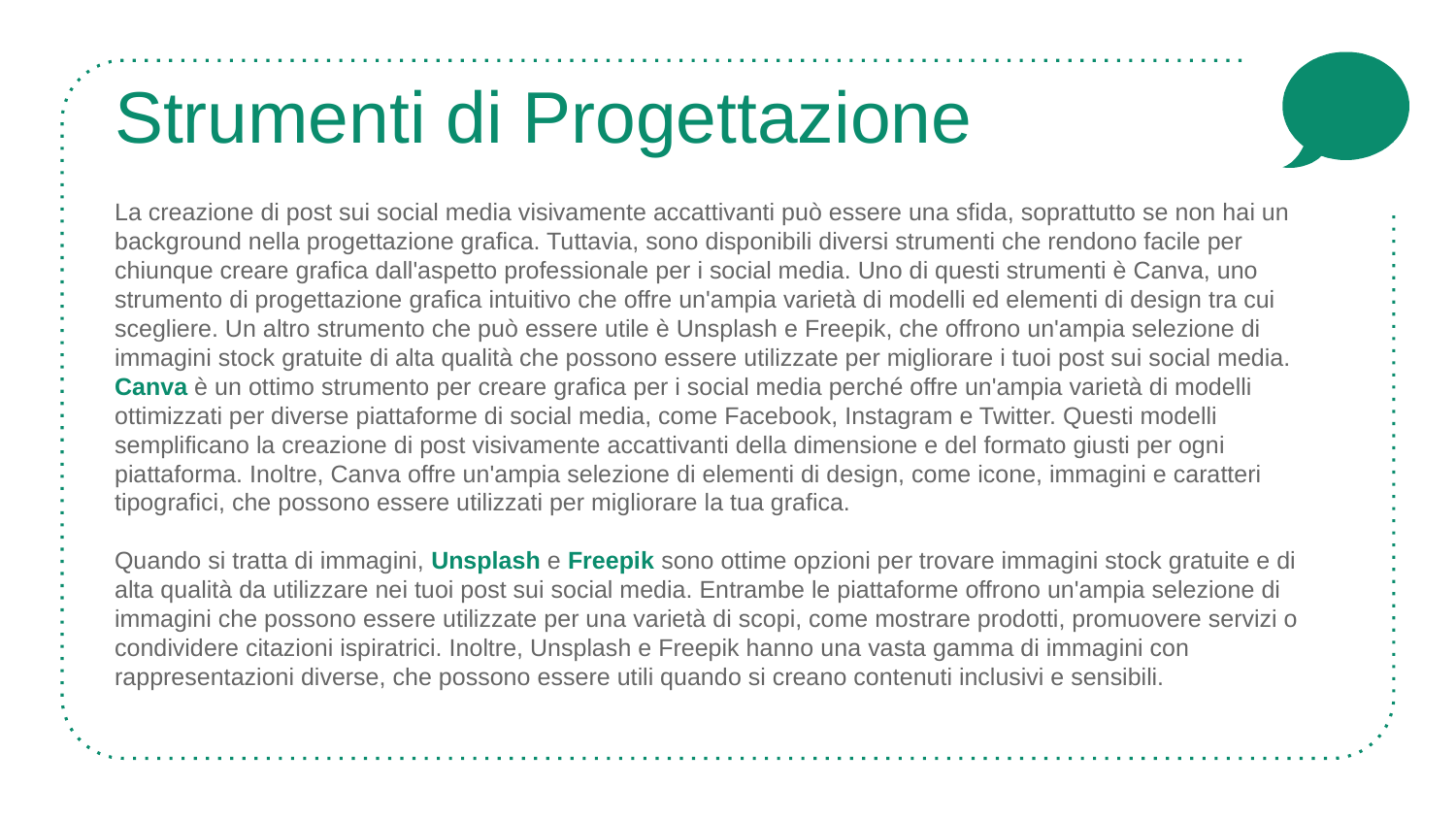

# Strumenti di Progettazione
La creazione di post sui social media visivamente accattivanti può essere una sfida, soprattutto se non hai un background nella progettazione grafica. Tuttavia, sono disponibili diversi strumenti che rendono facile per chiunque creare grafica dall'aspetto professionale per i social media. Uno di questi strumenti è Canva, uno strumento di progettazione grafica intuitivo che offre un'ampia varietà di modelli ed elementi di design tra cui scegliere. Un altro strumento che può essere utile è Unsplash e Freepik, che offrono un'ampia selezione di immagini stock gratuite di alta qualità che possono essere utilizzate per migliorare i tuoi post sui social media.
Canva è un ottimo strumento per creare grafica per i social media perché offre un'ampia varietà di modelli ottimizzati per diverse piattaforme di social media, come Facebook, Instagram e Twitter. Questi modelli semplificano la creazione di post visivamente accattivanti della dimensione e del formato giusti per ogni piattaforma. Inoltre, Canva offre un'ampia selezione di elementi di design, come icone, immagini e caratteri tipografici, che possono essere utilizzati per migliorare la tua grafica.

Quando si tratta di immagini, Unsplash e Freepik sono ottime opzioni per trovare immagini stock gratuite e di alta qualità da utilizzare nei tuoi post sui social media. Entrambe le piattaforme offrono un'ampia selezione di immagini che possono essere utilizzate per una varietà di scopi, come mostrare prodotti, promuovere servizi o condividere citazioni ispiratrici. Inoltre, Unsplash e Freepik hanno una vasta gamma di immagini con rappresentazioni diverse, che possono essere utili quando si creano contenuti inclusivi e sensibili.